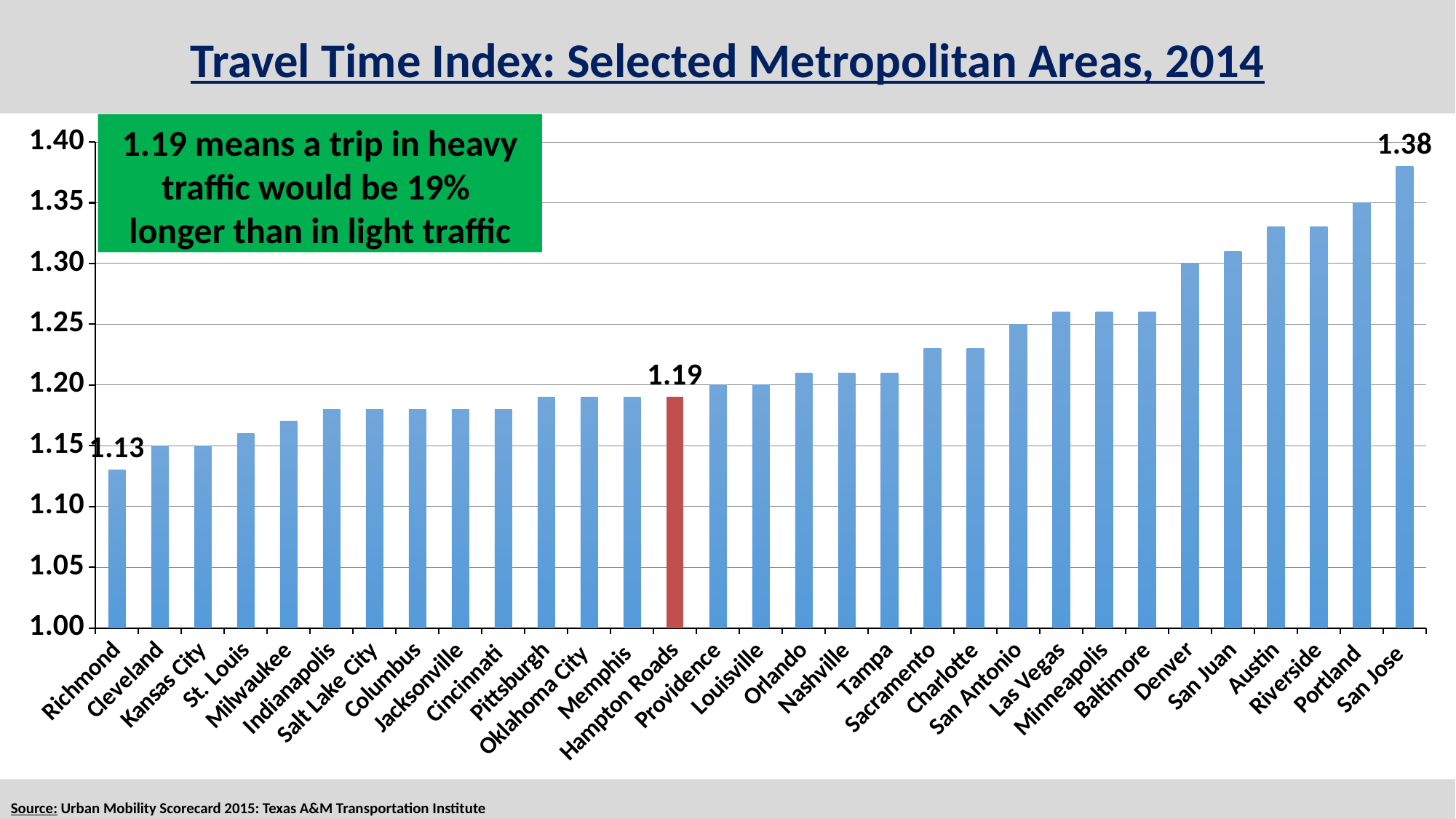

# Travel Time Index: Selected Metropolitan Areas, 2014

### Chart

| Category | travel_time_index |
|---|---|
| Richmond | 1.13 |
| Cleveland | 1.15 |
| Kansas City | 1.15 |
| St. Louis | 1.16 |
| Milwaukee | 1.17 |
| Indianapolis | 1.18 |
| Salt Lake City | 1.18 |
| Columbus | 1.18 |
| Jacksonville | 1.18 |
| Cincinnati  | 1.18 |
| Pittsburgh | 1.19 |
| Oklahoma City  | 1.19 |
| Memphis  | 1.19 |
| Hampton Roads | 1.19 |
| Providence | 1.2 |
| Louisville | 1.2 |
| Orlando | 1.21 |
| Nashville | 1.21 |
| Tampa | 1.21 |
| Sacramento | 1.23 |
| Charlotte | 1.23 |
| San Antonio | 1.25 |
| Las Vegas | 1.26 |
| Minneapolis | 1.26 |
| Baltimore | 1.26 |
| Denver | 1.3 |
| San Juan | 1.31 |
| Austin | 1.33 |
| Riverside | 1.33 |
| Portland  | 1.35 |
| San Jose  | 1.38 |
1.19 means a trip in heavy
traffic would be 19%
longer than in light traffic
Source: Urban Mobility Scorecard 2015: Texas A&M Transportation Institute